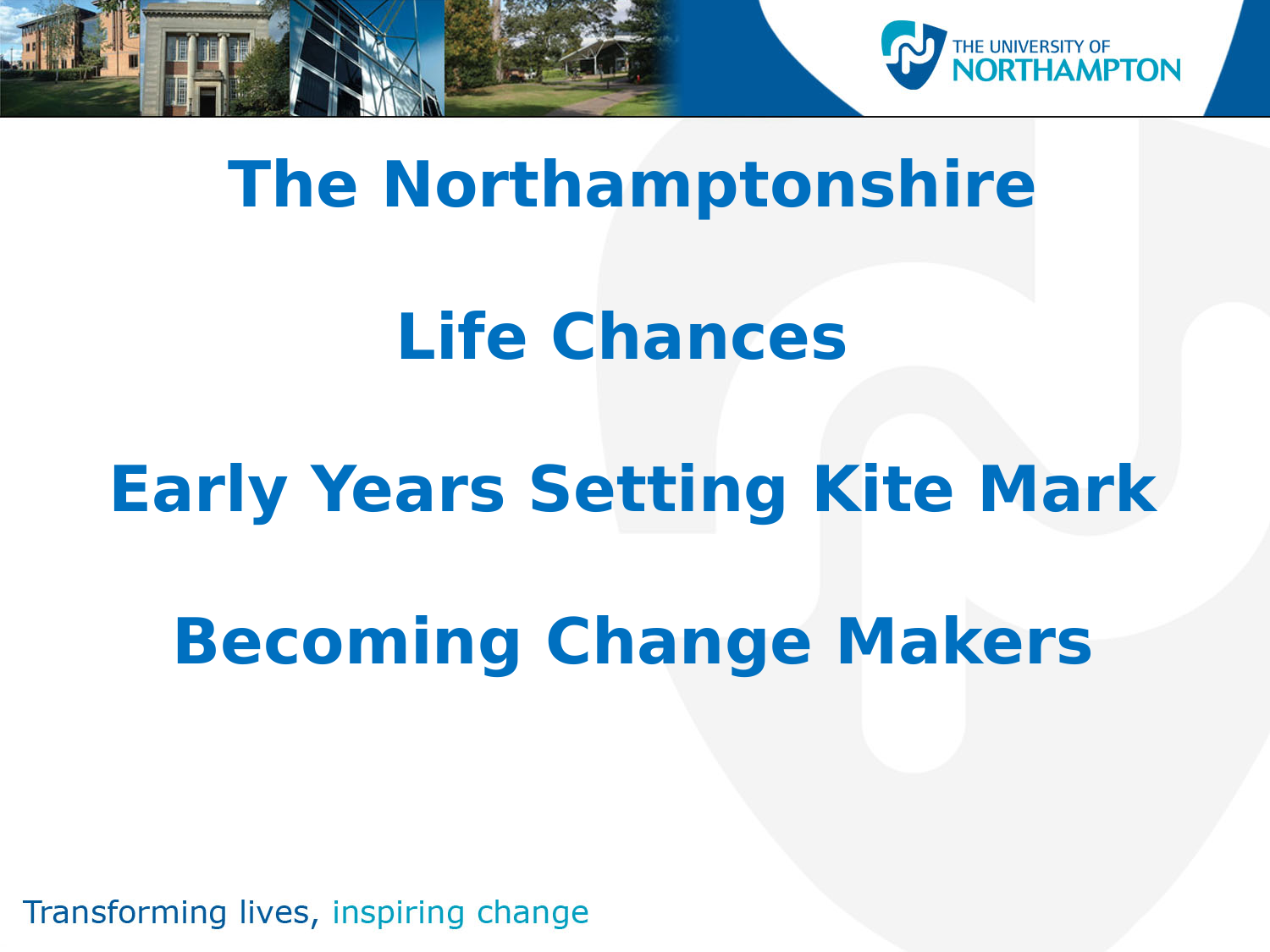

The Northamptonshire

Life Chances

Early Years Setting Kite Mark

Becoming Change Makers